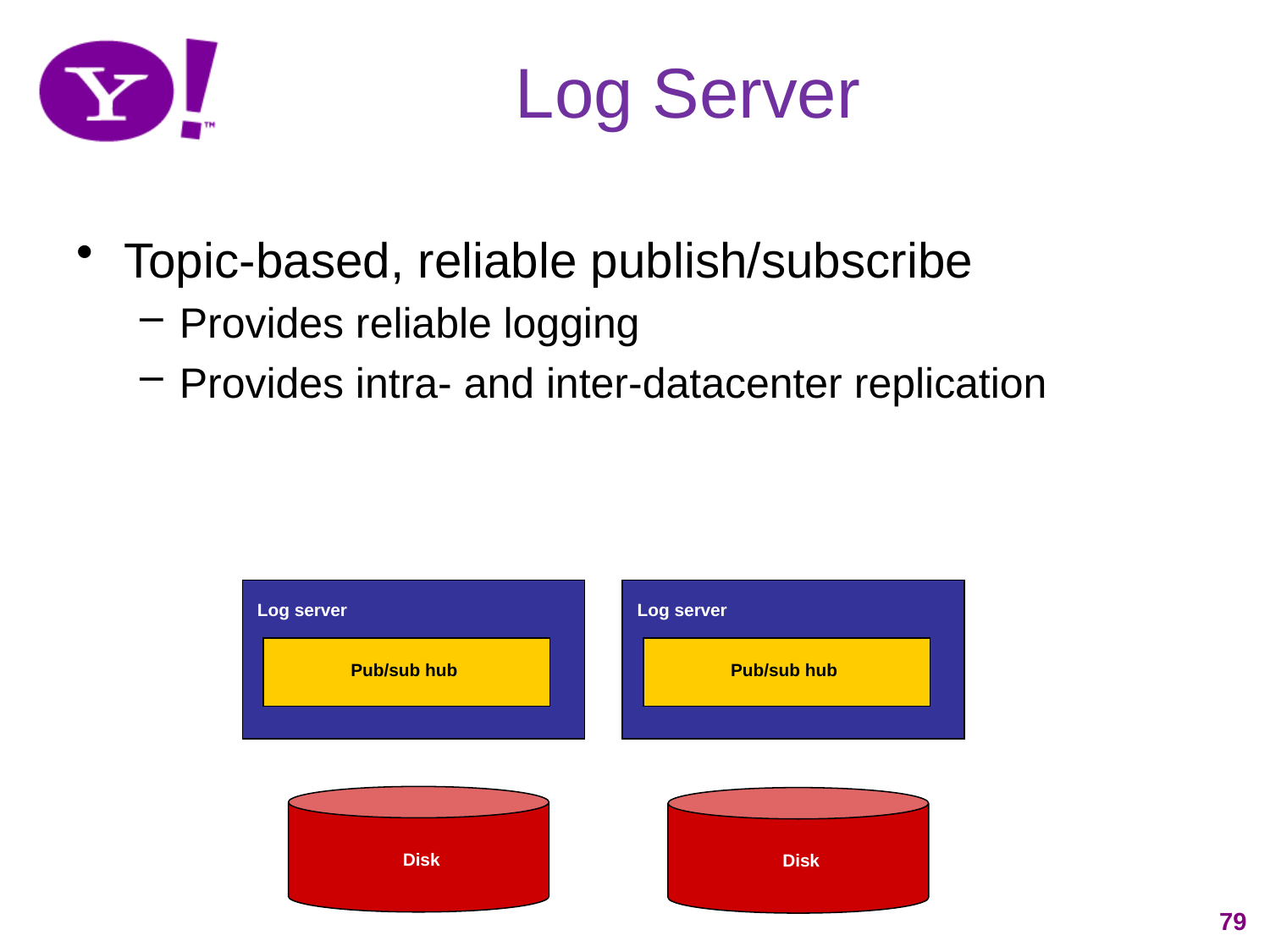

# Log Server
Topic-based, reliable publish/subscribe
Provides reliable logging
Provides intra- and inter-datacenter replication

Log server
Log server

Pub/sub hub
Pub/sub hub

Disk
Disk